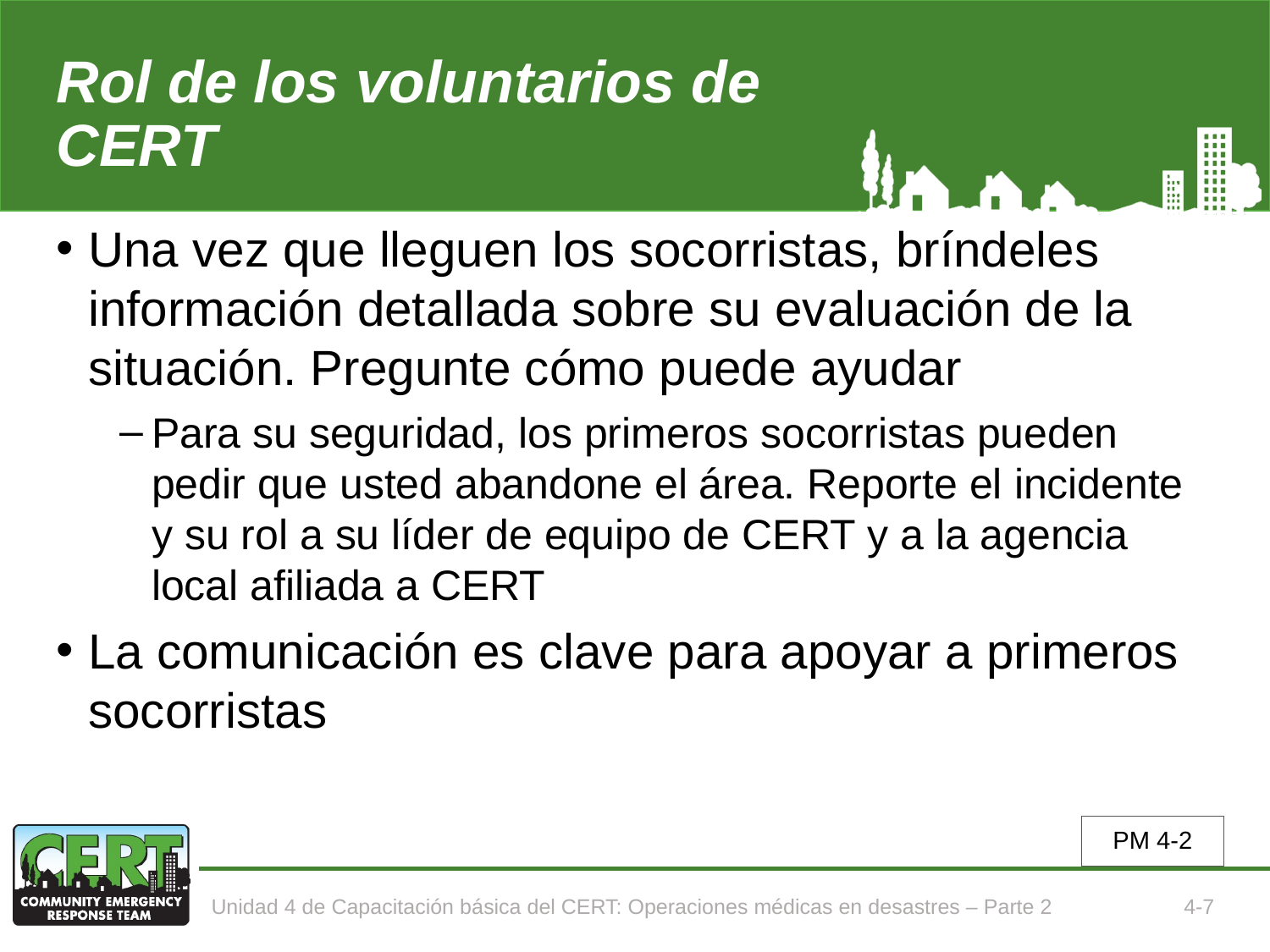

# Rol de los voluntarios de CERT
Una vez que lleguen los socorristas, bríndeles información detallada sobre su evaluación de la situación. Pregunte cómo puede ayudar
Para su seguridad, los primeros socorristas pueden pedir que usted abandone el área. Reporte el incidente y su rol a su líder de equipo de CERT y a la agencia local afiliada a CERT
La comunicación es clave para apoyar a primeros socorristas
PM 4-2
Unidad 4 de Capacitación básica del CERT: Operaciones médicas en desastres – Parte 2
4-7